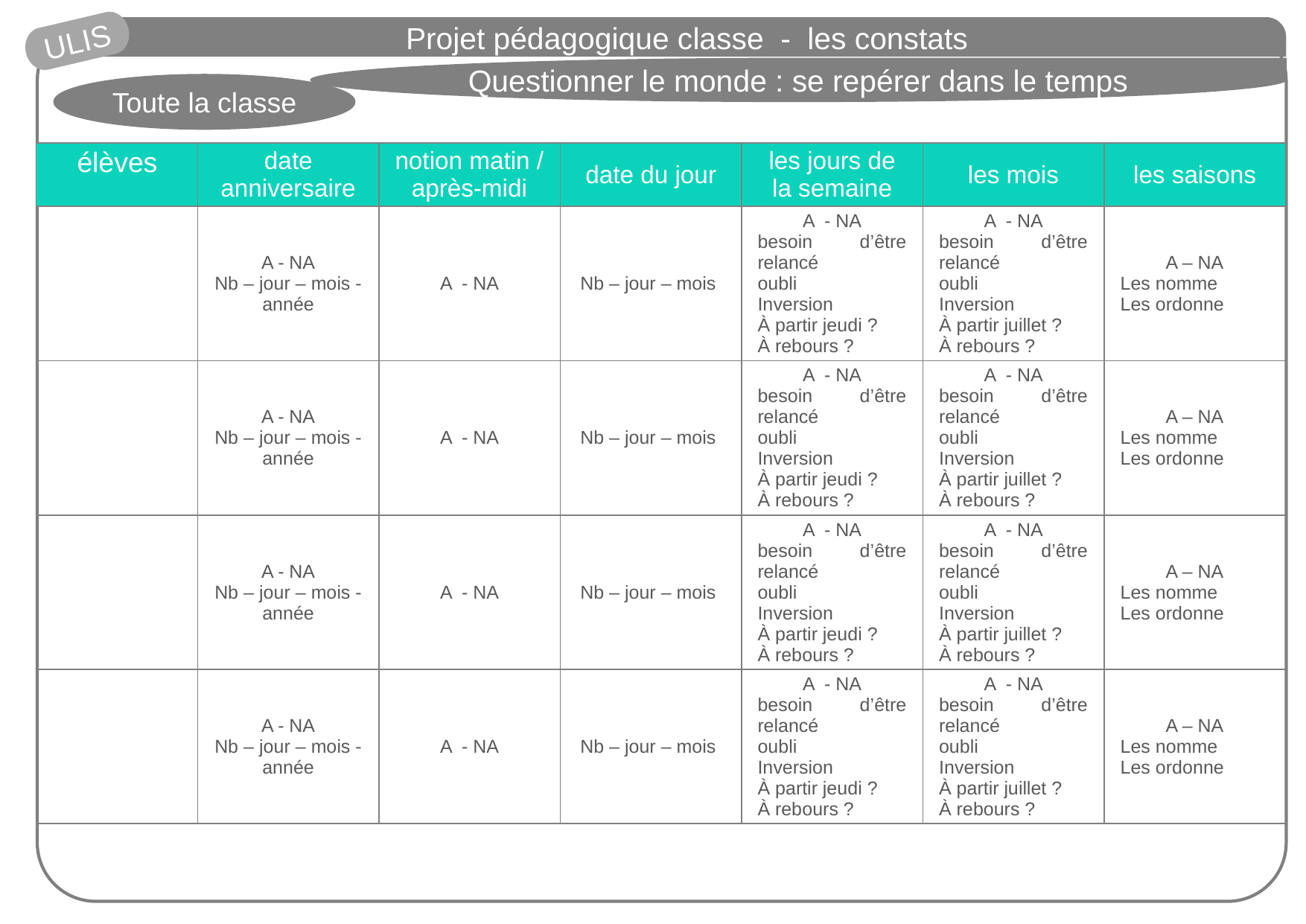

Projet pédagogique classe  -  les constats
ULIS

Questionner le monde : se repérer dans le temps
Toute la classe
| élèves | date anniversaire | notion matin / après-midi | date du jour | les jours de la semaine | les mois | les saisons |
| --- | --- | --- | --- | --- | --- | --- |
|  | A - NA Nb – jour – mois - année | A - NA | Nb – jour – mois | A - NA besoin d’être relancé oubli Inversion À partir jeudi ? À rebours ? | A - NA besoin d’être relancé oubli Inversion À partir juillet ? À rebours ? | A – NA Les nomme Les ordonne |
|  | A - NA Nb – jour – mois - année | A - NA | Nb – jour – mois | A - NA besoin d’être relancé oubli Inversion À partir jeudi ? À rebours ? | A - NA besoin d’être relancé oubli Inversion À partir juillet ? À rebours ? | A – NA Les nomme Les ordonne |
|  | A - NA Nb – jour – mois - année | A - NA | Nb – jour – mois | A - NA besoin d’être relancé oubli Inversion À partir jeudi ? À rebours ? | A - NA besoin d’être relancé oubli Inversion À partir juillet ? À rebours ? | A – NA Les nomme Les ordonne |
|  | A - NA Nb – jour – mois - année | A - NA | Nb – jour – mois | A - NA besoin d’être relancé oubli Inversion À partir jeudi ? À rebours ? | A - NA besoin d’être relancé oubli Inversion À partir juillet ? À rebours ? | A – NA Les nomme Les ordonne |